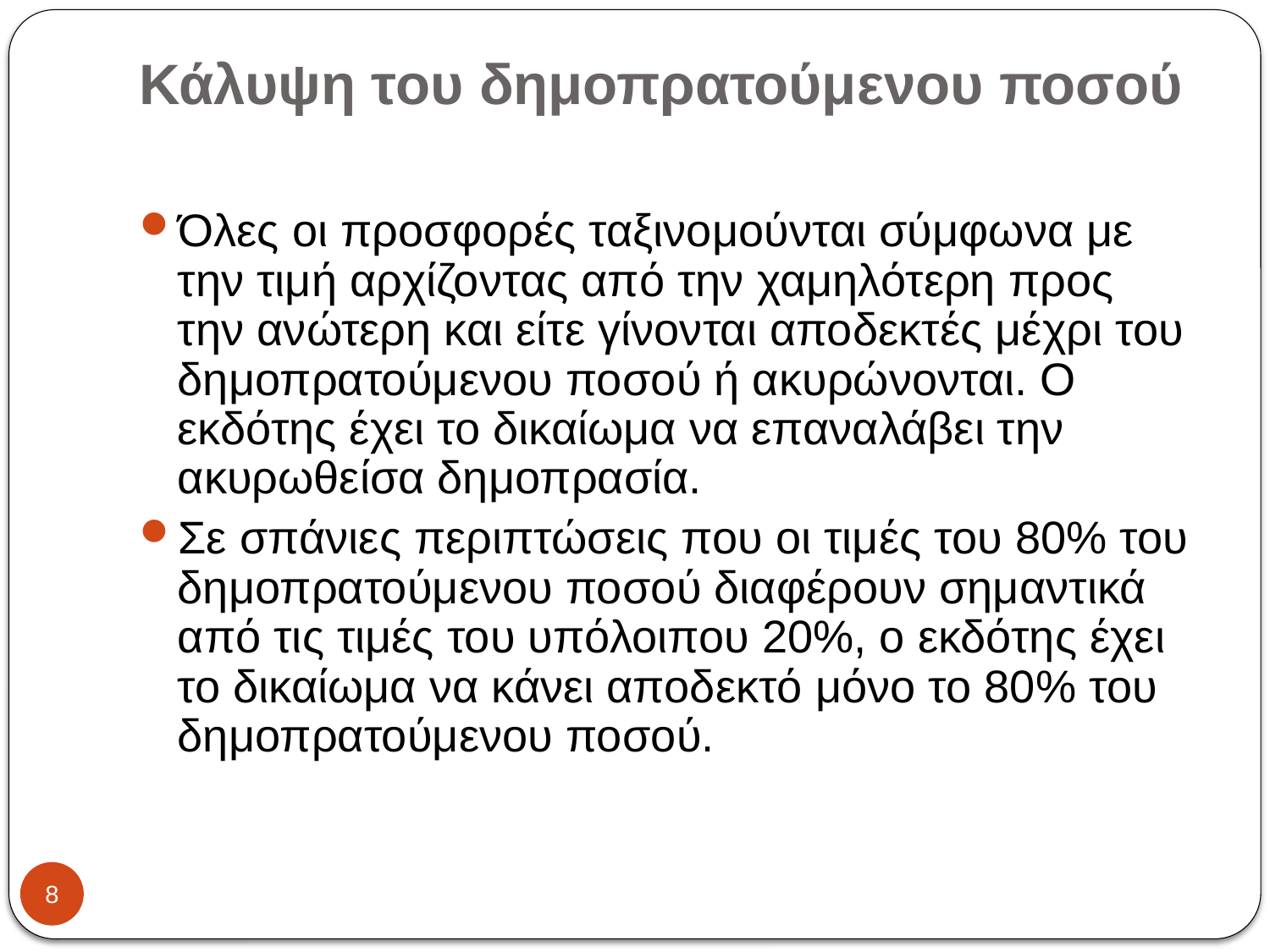

# Κάλυψη του δημοπρατούμενου ποσού
Όλες οι προσφορές ταξινομούνται σύμφωνα με την τιμή αρχίζοντας από την χαμηλότερη προς την ανώτερη και είτε γίνονται αποδεκτές μέχρι του δημοπρατούμενου ποσού ή ακυρώνονται. Ο εκδότης έχει το δικαίωμα να επαναλάβει την ακυρωθείσα δημοπρασία.
Σε σπάνιες περιπτώσεις που οι τιμές του 80% του δημοπρατούμενου ποσού διαφέρουν σημαντικά από τις τιμές του υπόλοιπου 20%, ο εκδότης έχει το δικαίωμα να κάνει αποδεκτό μόνο το 80% του δημοπρατούμενου ποσού.
8